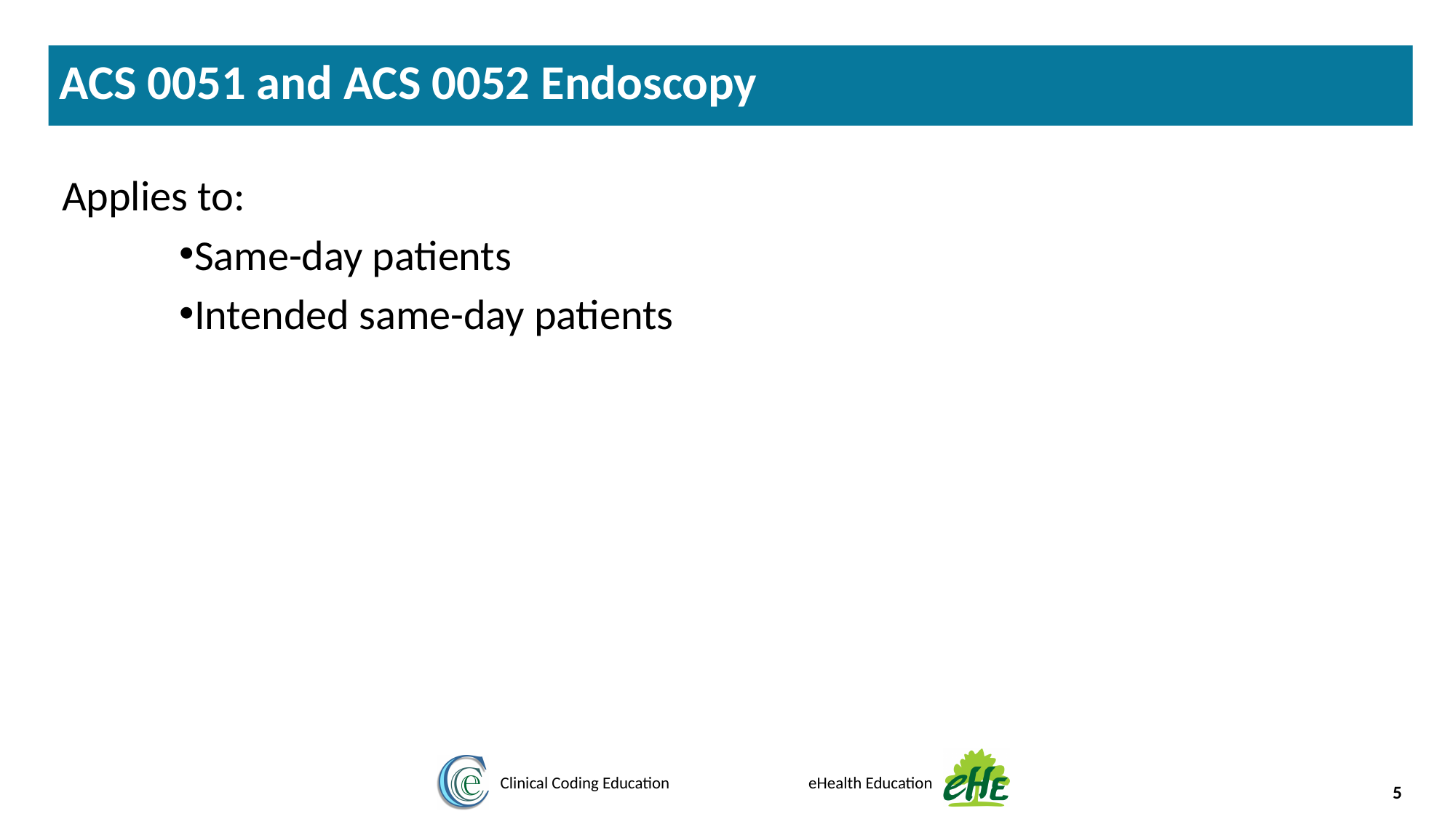

ACS 0051 and ACS 0052 Endoscopy
Applies to:
Same-day patients
Intended same-day patients

5